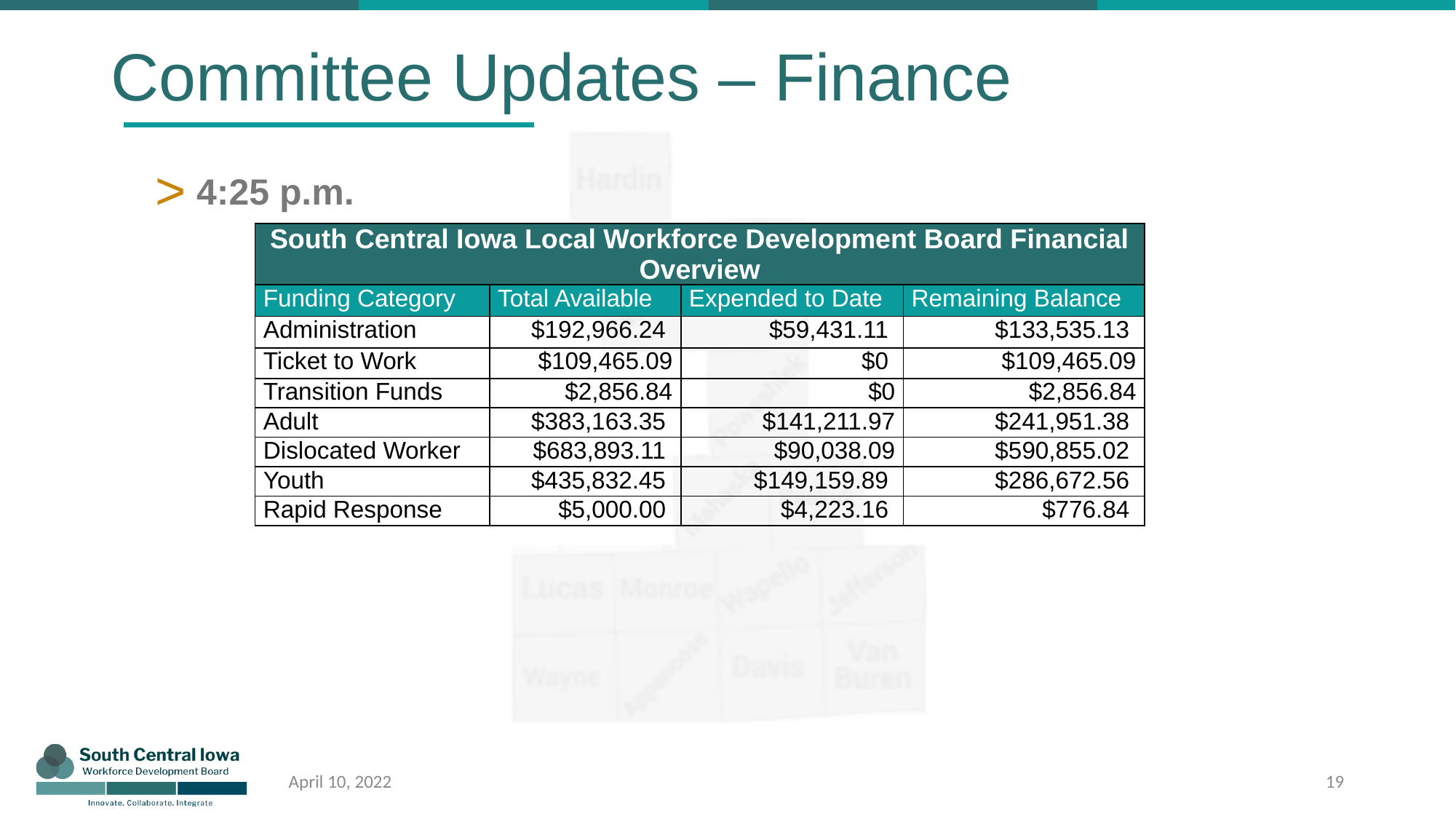

# Committee Updates – Finance
4:25 p.m.
| South Central Iowa Local Workforce Development Board Financial Overview |  |  |  |
| --- | --- | --- | --- |
| Funding Category | Total Available | Expended to Date | Remaining Balance |
| Administration | $192,966.24 | $59,431.11 | $133,535.13 |
| Ticket to Work | $109,465.09 | $0 | $109,465.09 |
| Transition Funds | $2,856.84 | $0 | $2,856.84 |
| Adult | $383,163.35 | $141,211.97 | $241,951.38 |
| Dislocated Worker | $683,893.11 | $90,038.09 | $590,855.02 |
| Youth | $435,832.45 | $149,159.89 | $286,672.56 |
| Rapid Response | $5,000.00 | $4,223.16 | $776.84 |
19
April 10, 2022